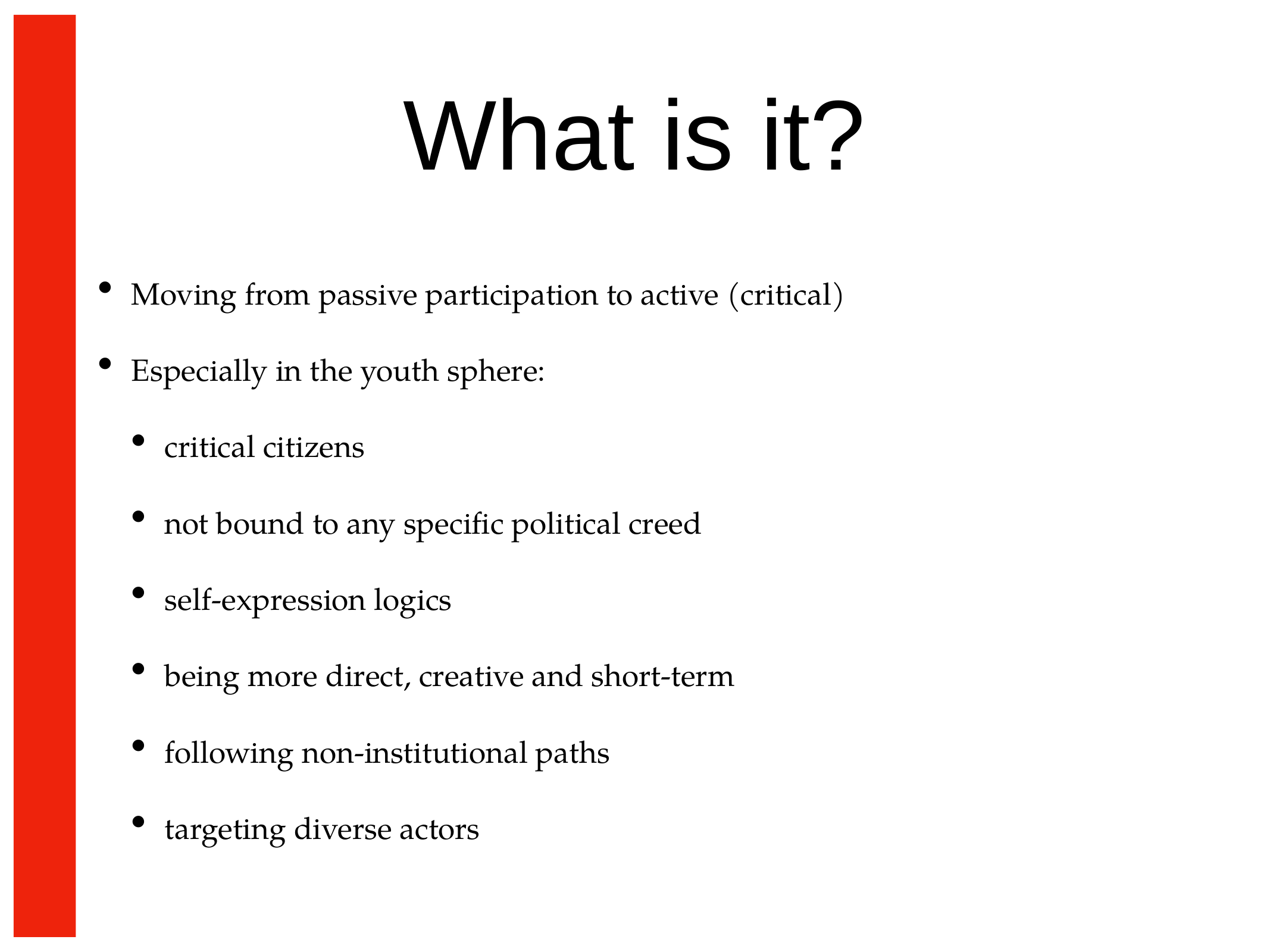

# What is it?
Moving from passive participation to active (critical)
Especially in the youth sphere:
critical citizens
not bound to any specific political creed
self-expression logics
being more direct, creative and short-term
following non-institutional paths
targeting diverse actors